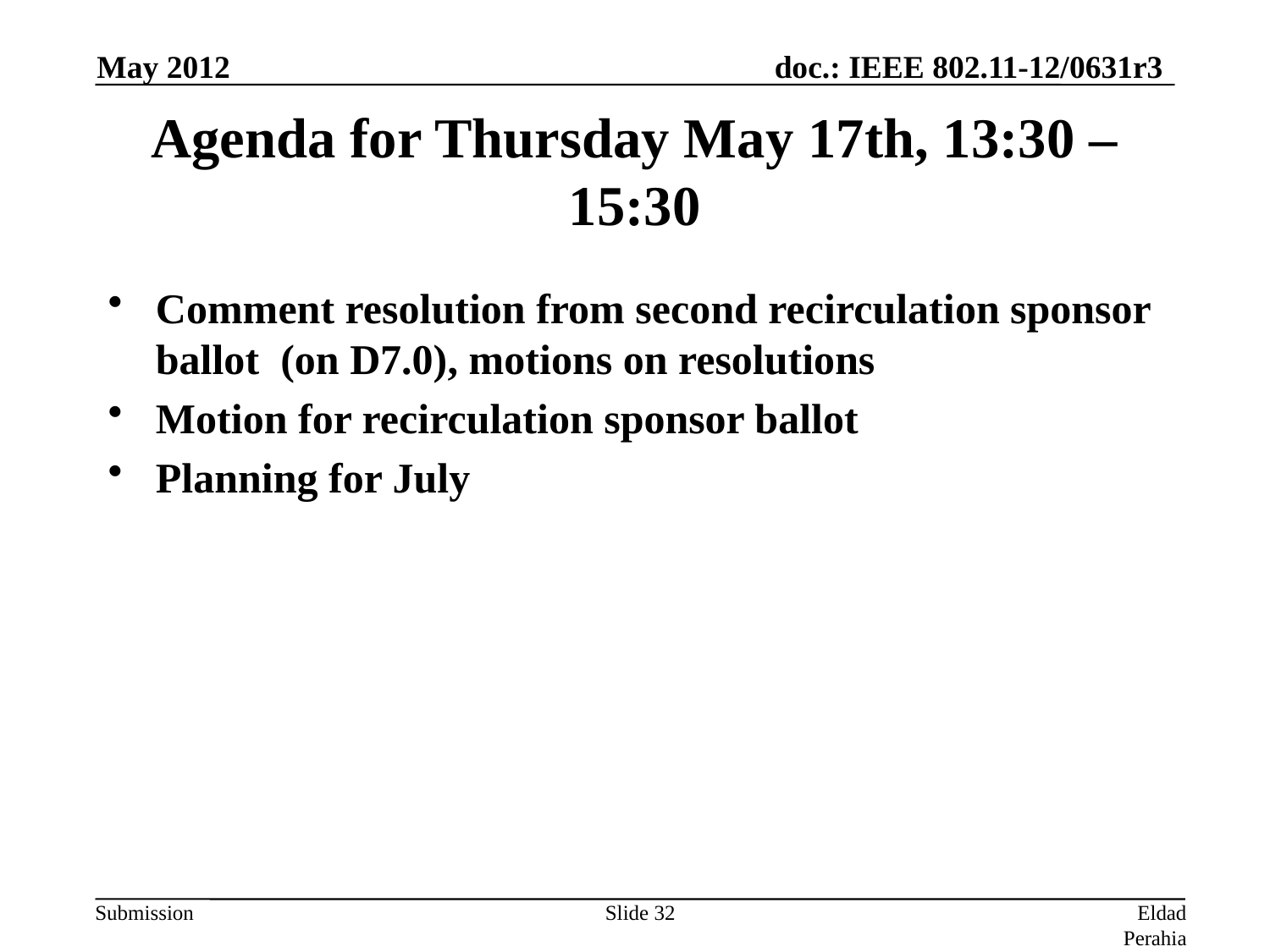

May 2012
# Agenda for Thursday May 17th, 13:30 – 15:30
Comment resolution from second recirculation sponsor ballot  (on D7.0), motions on resolutions
Motion for recirculation sponsor ballot
Planning for July

Slide 32
Eldad Perahia, Intel Corporation